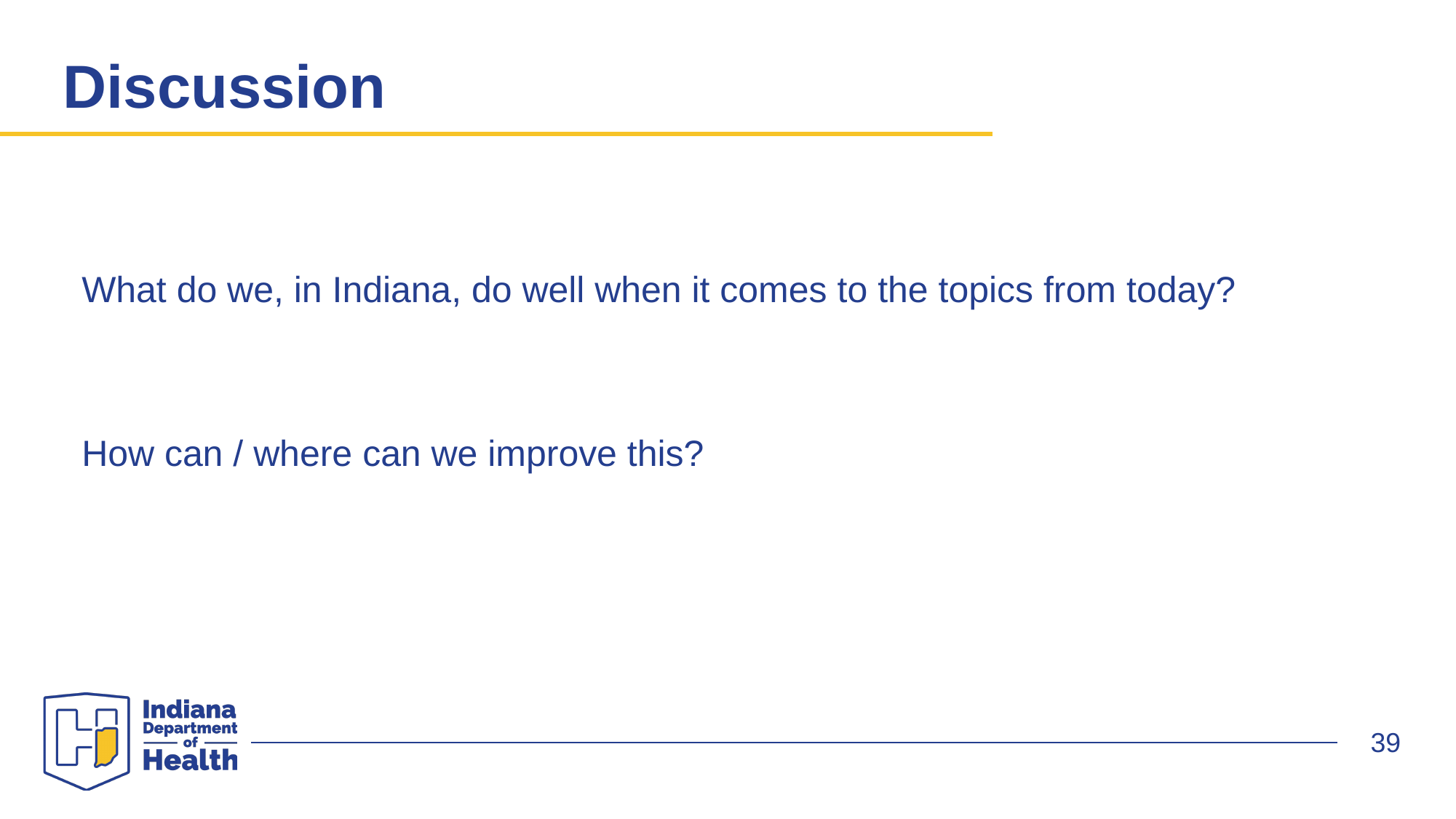

# Discussion

What do we, in Indiana, do well when it comes to the topics from today?

How can / where can we improve this?
39